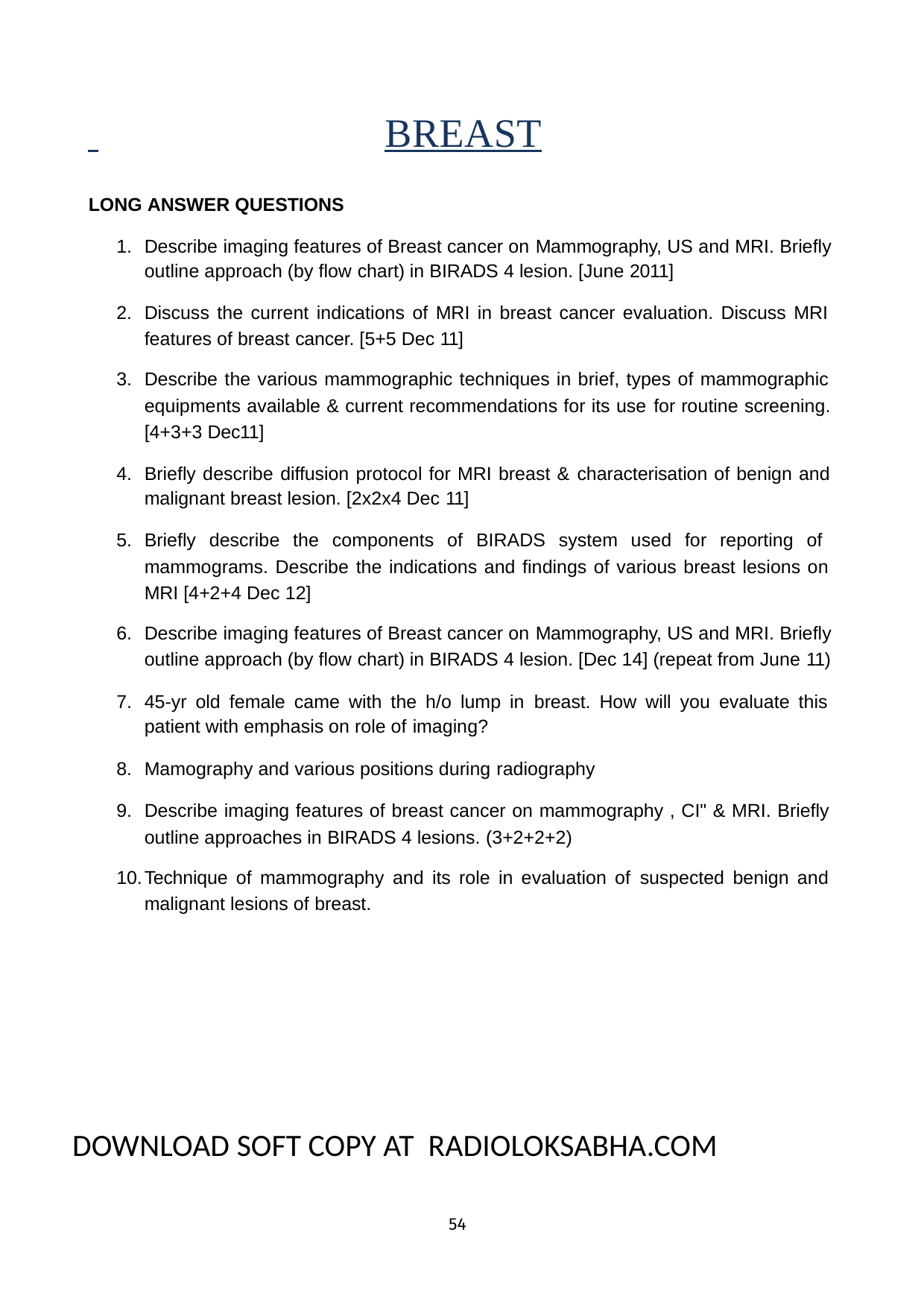

# BREAST
LONG ANSWER QUESTIONS
Describe imaging features of Breast cancer on Mammography, US and MRI. Briefly  outline approach (by flow chart) in BIRADS 4 lesion. [June 2011]
Discuss the current indications of MRI in breast cancer evaluation. Discuss MRI  features of breast cancer. [5+5 Dec 11]
Describe the various mammographic techniques in brief, types of mammographic  equipments available & current recommendations for its use for routine screening.  [4+3+3 Dec11]
Briefly describe diffusion protocol for MRI breast & characterisation of benign and  malignant breast lesion. [2x2x4 Dec 11]
Briefly describe the components of BIRADS system used for reporting of  mammograms. Describe the indications and findings of various breast lesions on  MRI [4+2+4 Dec 12]
Describe imaging features of Breast cancer on Mammography, US and MRI. Briefly  outline approach (by flow chart) in BIRADS 4 lesion. [Dec 14] (repeat from June 11)
45-yr old female came with the h/o lump in breast. How will you evaluate this  patient with emphasis on role of imaging?

Mamography and various positions during radiography
Describe imaging features of breast cancer on mammography , CI" & MRI. Briefly  outline approaches in BIRADS 4 lesions. (3+2+2+2)
Technique of mammography and its role in evaluation of suspected benign and  malignant lesions of breast.
DOWNLOAD SOFT COPY AT  RADIOLOKSABHA.COM
54